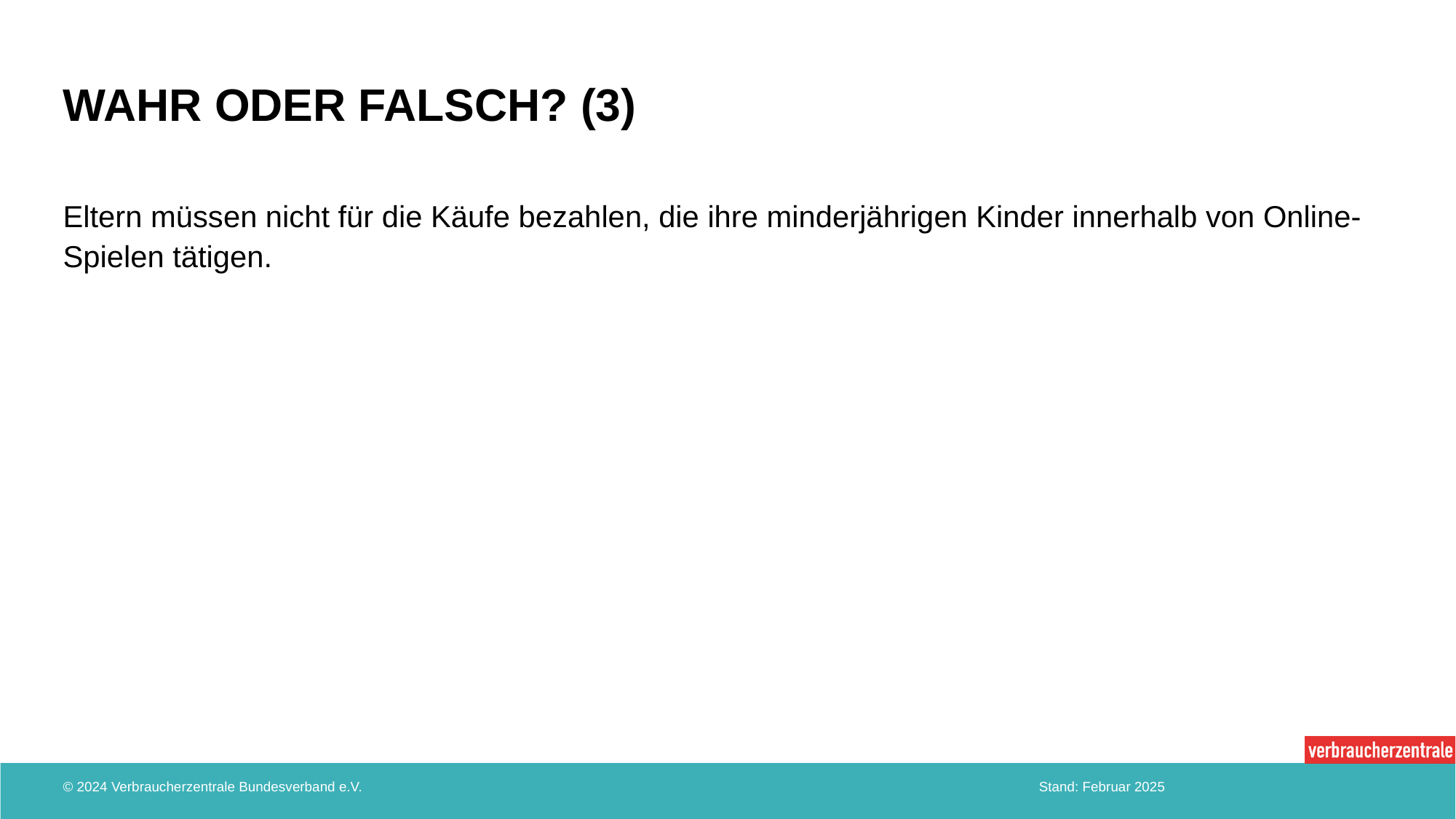

# Wahr oder falsch? (3)

Eltern müssen nicht für die Käufe bezahlen, die ihre minderjährigen Kinder innerhalb von Online-Spielen tätigen.

© 2024 Verbraucherzentrale Bundesverband e.V.
Stand: Februar 2025